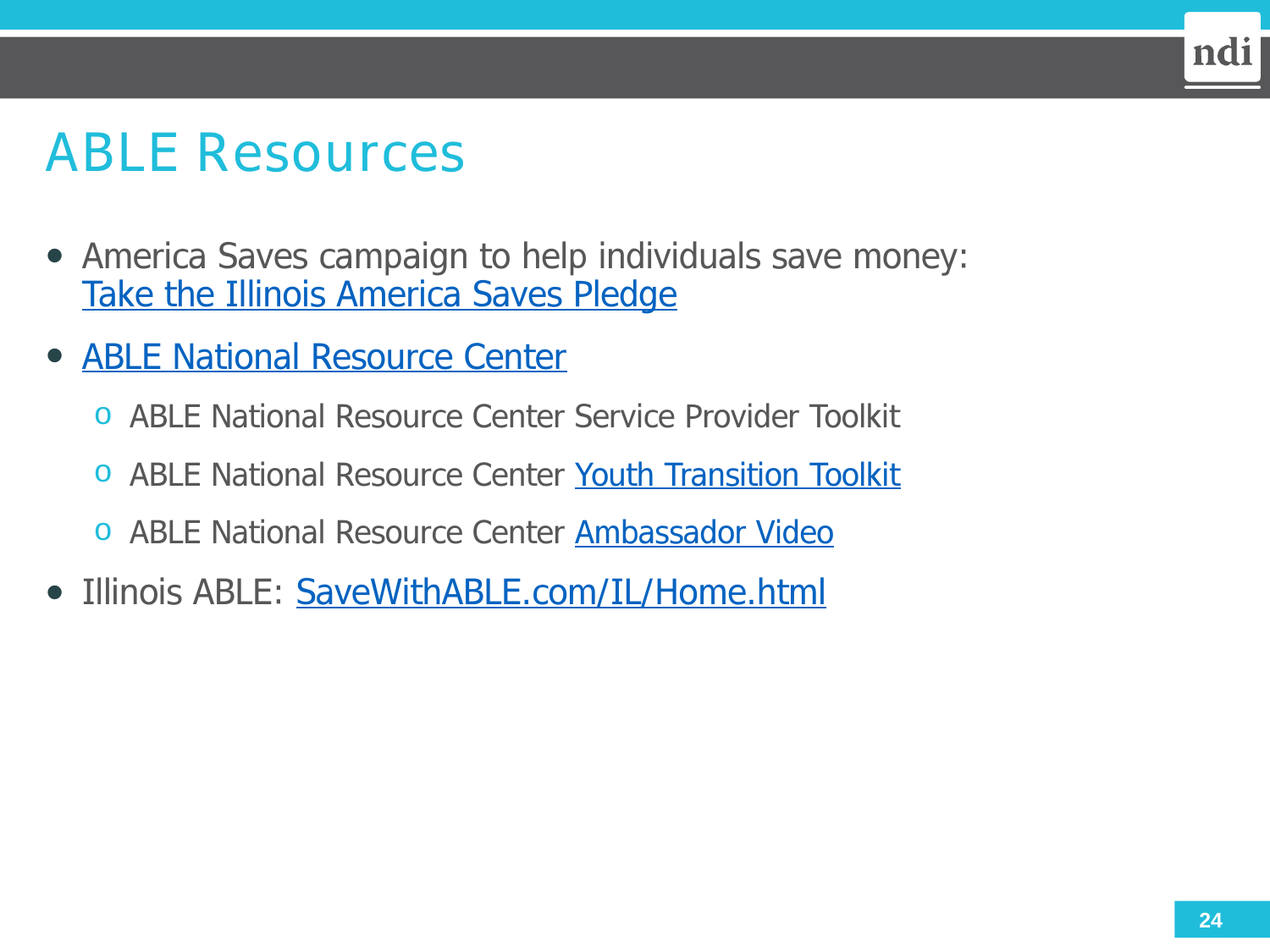

# ABLE Resources
America Saves campaign to help individuals save money: Take the Illinois America Saves Pledge
ABLE National Resource Center
ABLE National Resource Center Service Provider Toolkit
ABLE National Resource Center Youth Transition Toolkit
ABLE National Resource Center Ambassador Video
Illinois ABLE: SaveWithABLE.com/IL/Home.html
24